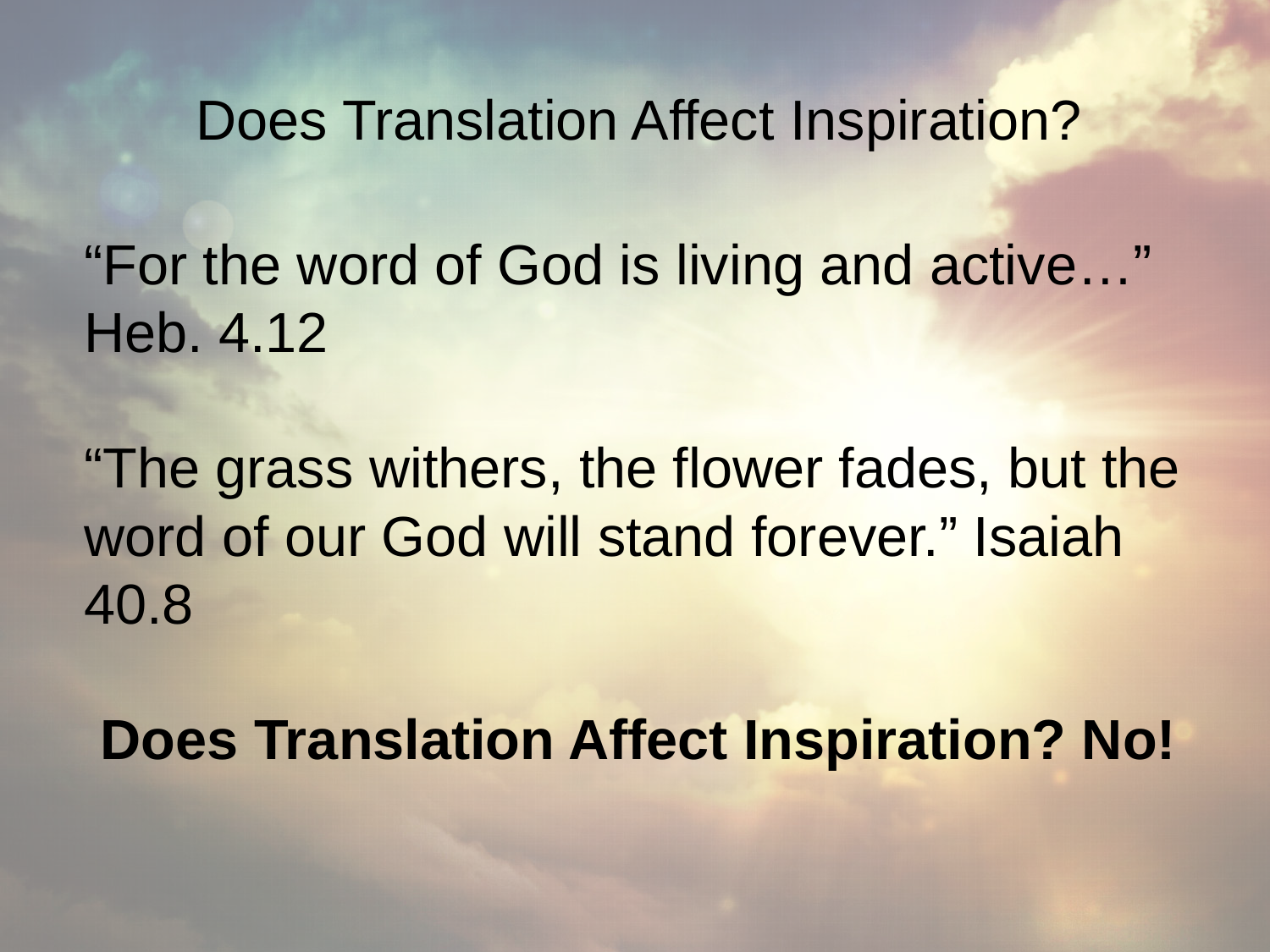

# Does Translation Affect Inspiration?
“For the word of God is living and active…” Heb. 4.12

“The grass withers, the flower fades, but the word of our God will stand forever.” Isaiah 40.8

Does Translation Affect Inspiration? No!